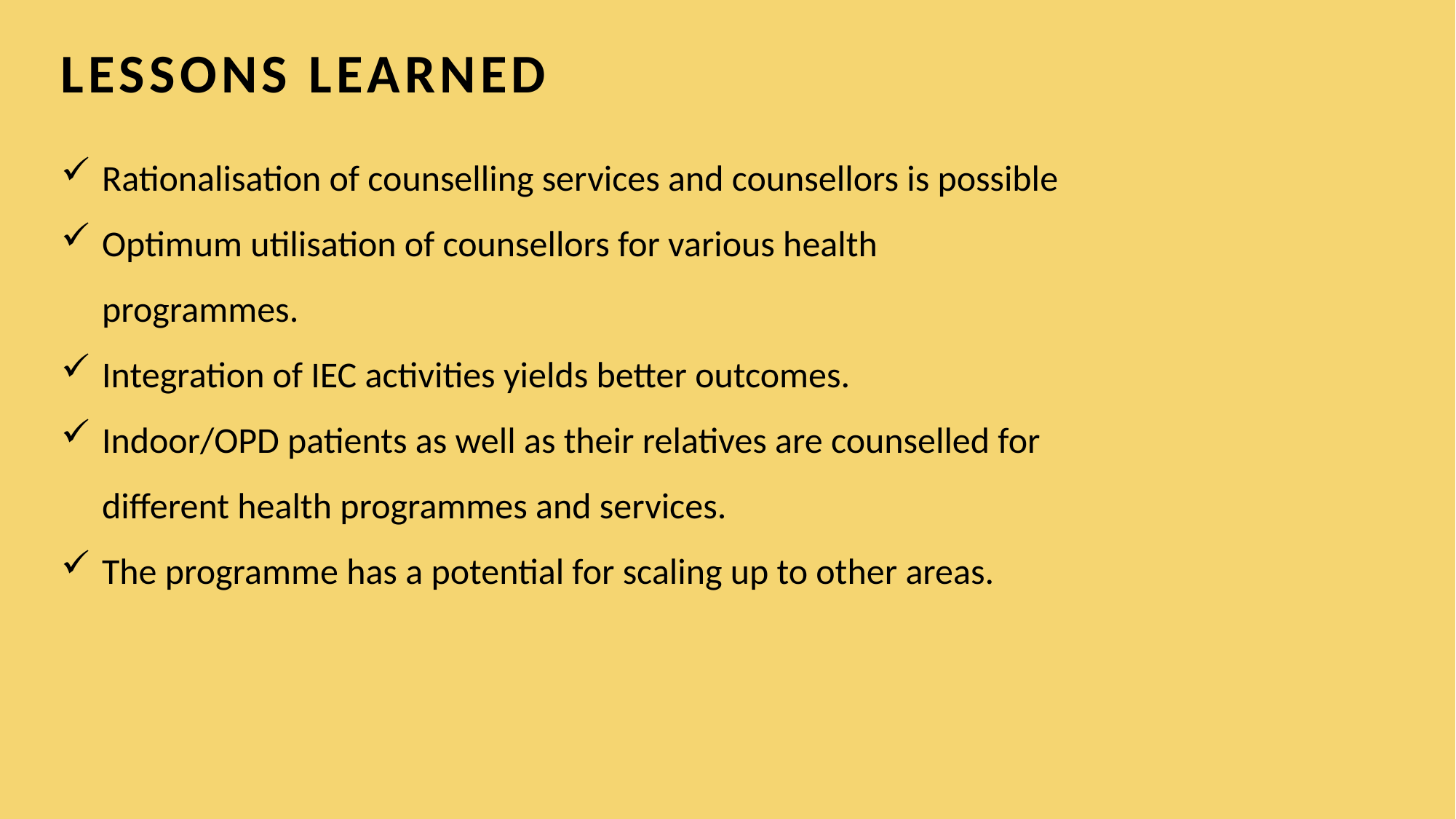

LESSONS LEARNED
Rationalisation of counselling services and counsellors is possible
Optimum utilisation of counsellors for various health programmes.
Integration of IEC activities yields better outcomes.
Indoor/OPD patients as well as their relatives are counselled for different health programmes and services.
The programme has a potential for scaling up to other areas.